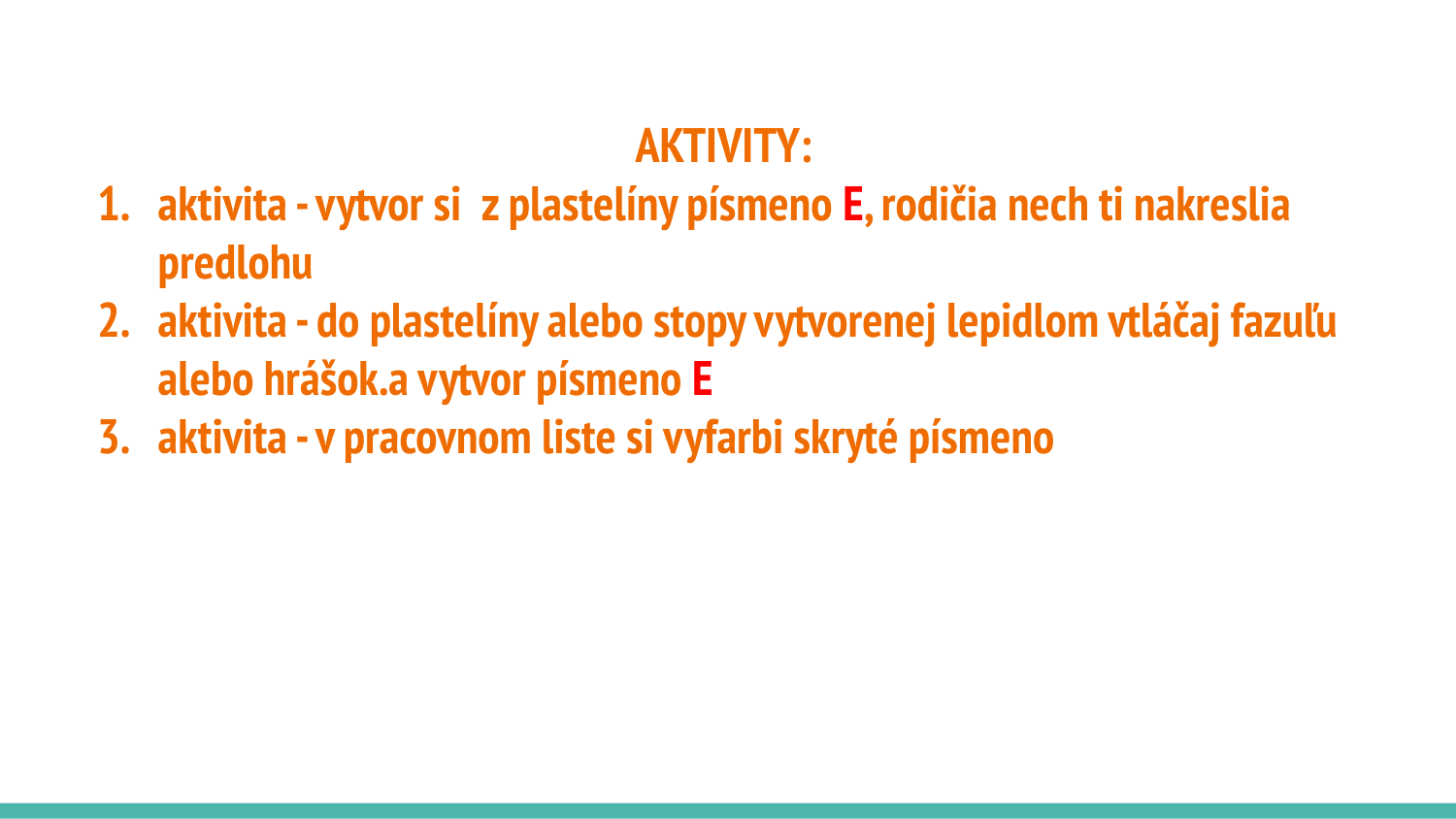

# AKTIVITY:
aktivita - vytvor si  z plastelíny písmeno E, rodičia nech ti nakreslia predlohu
aktivita - do plastelíny alebo stopy vytvorenej lepidlom vtláčaj fazuľu alebo hrášok.a vytvor písmeno E
aktivita - v pracovnom liste si vyfarbi skryté písmeno